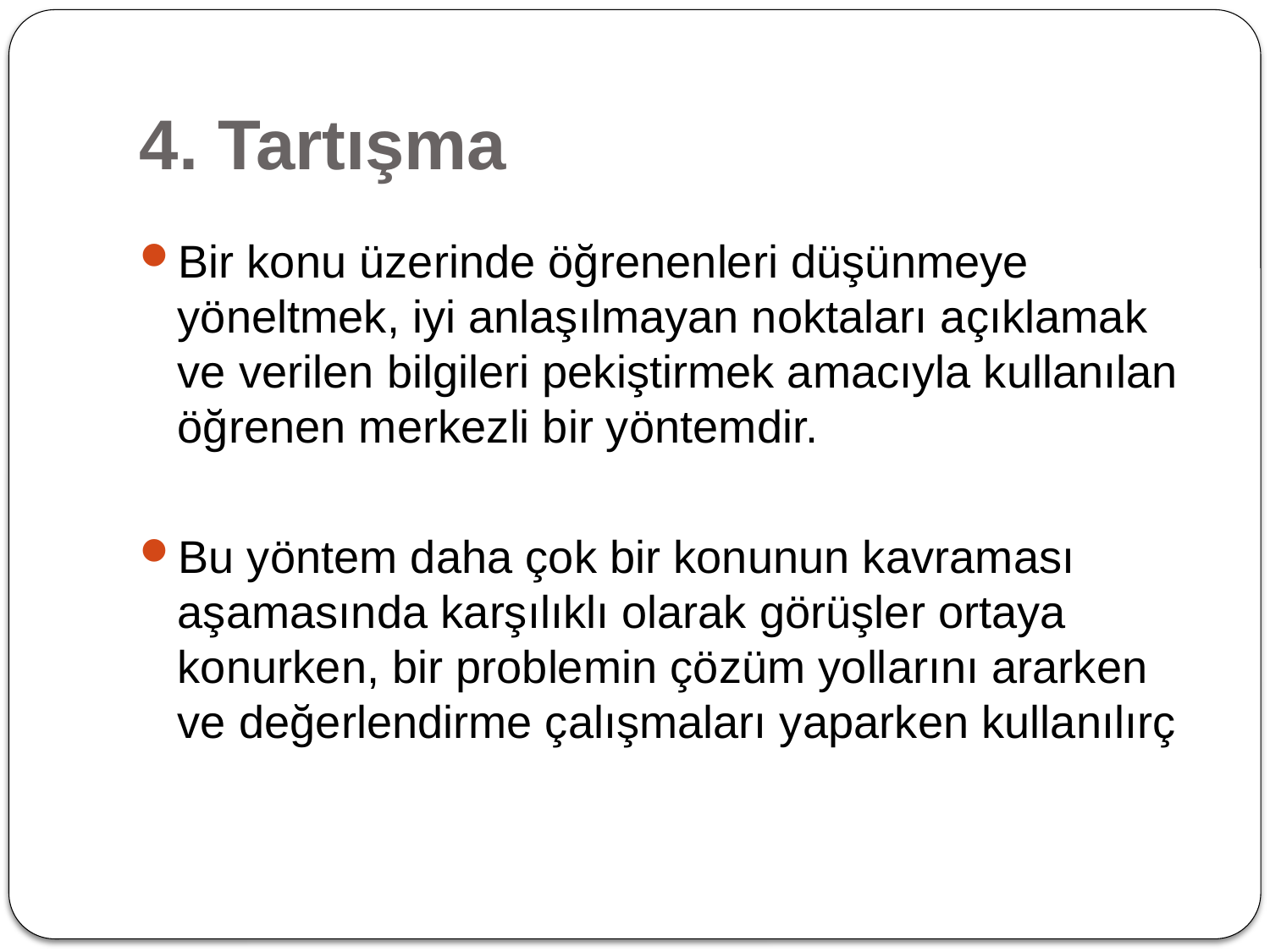

# 4. Tartışma
Bir konu üzerinde öğrenenleri düşünmeye yöneltmek, iyi anlaşılmayan noktaları açıklamak ve verilen bilgileri pekiştirmek amacıyla kullanılan öğrenen merkezli bir yöntemdir.

Bu yöntem daha çok bir konunun kavraması aşamasında karşılıklı olarak görüşler ortaya konurken, bir problemin çözüm yollarını ararken ve değerlendirme çalışmaları yaparken kullanılırç